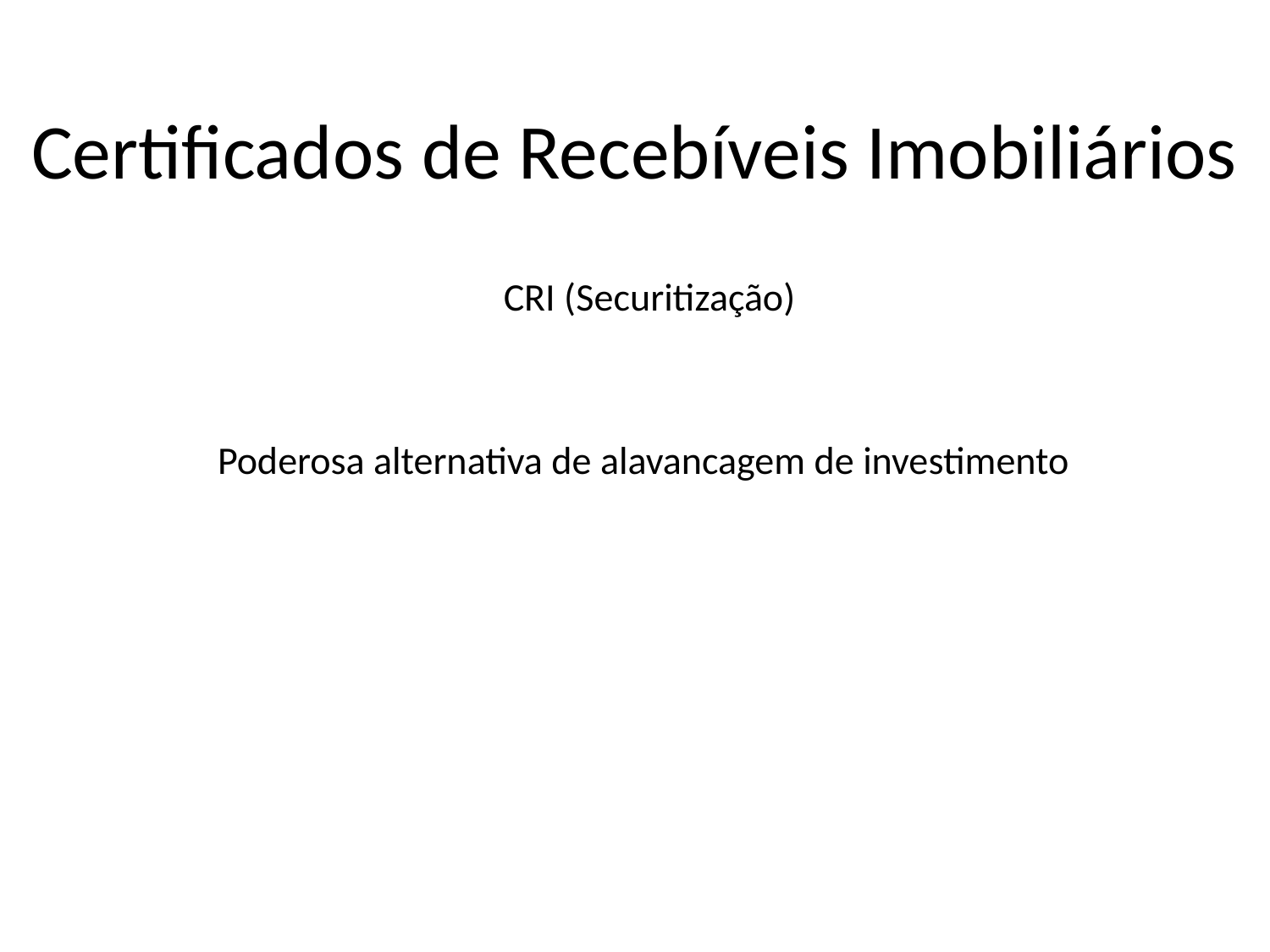

# Certificados de Recebíveis Imobiliários
CRI (Securitização)

Poderosa alternativa de alavancagem de investimento